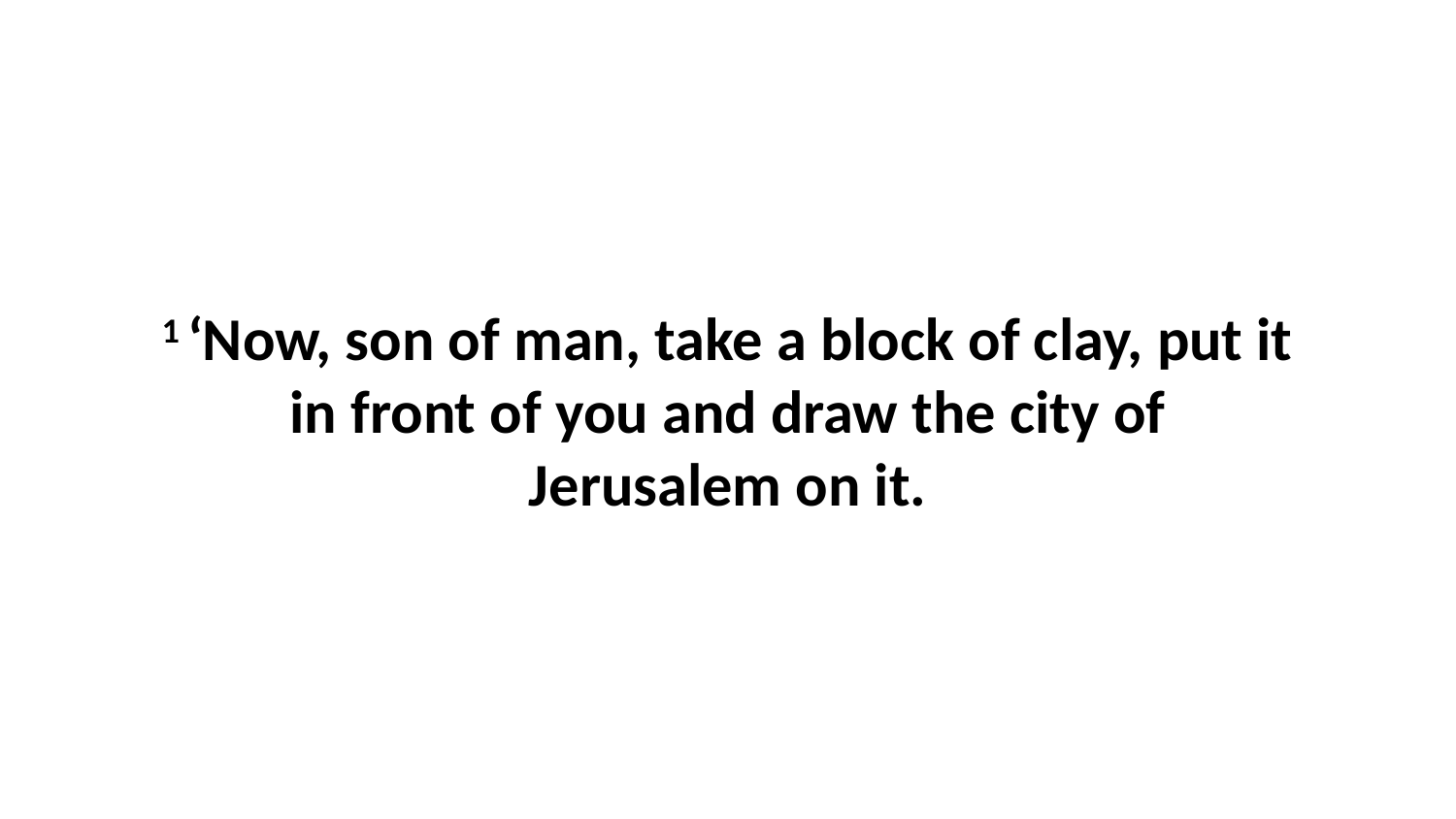

1 ‘Now, son of man, take a block of clay, put it in front of you and draw the city of Jerusalem on it.